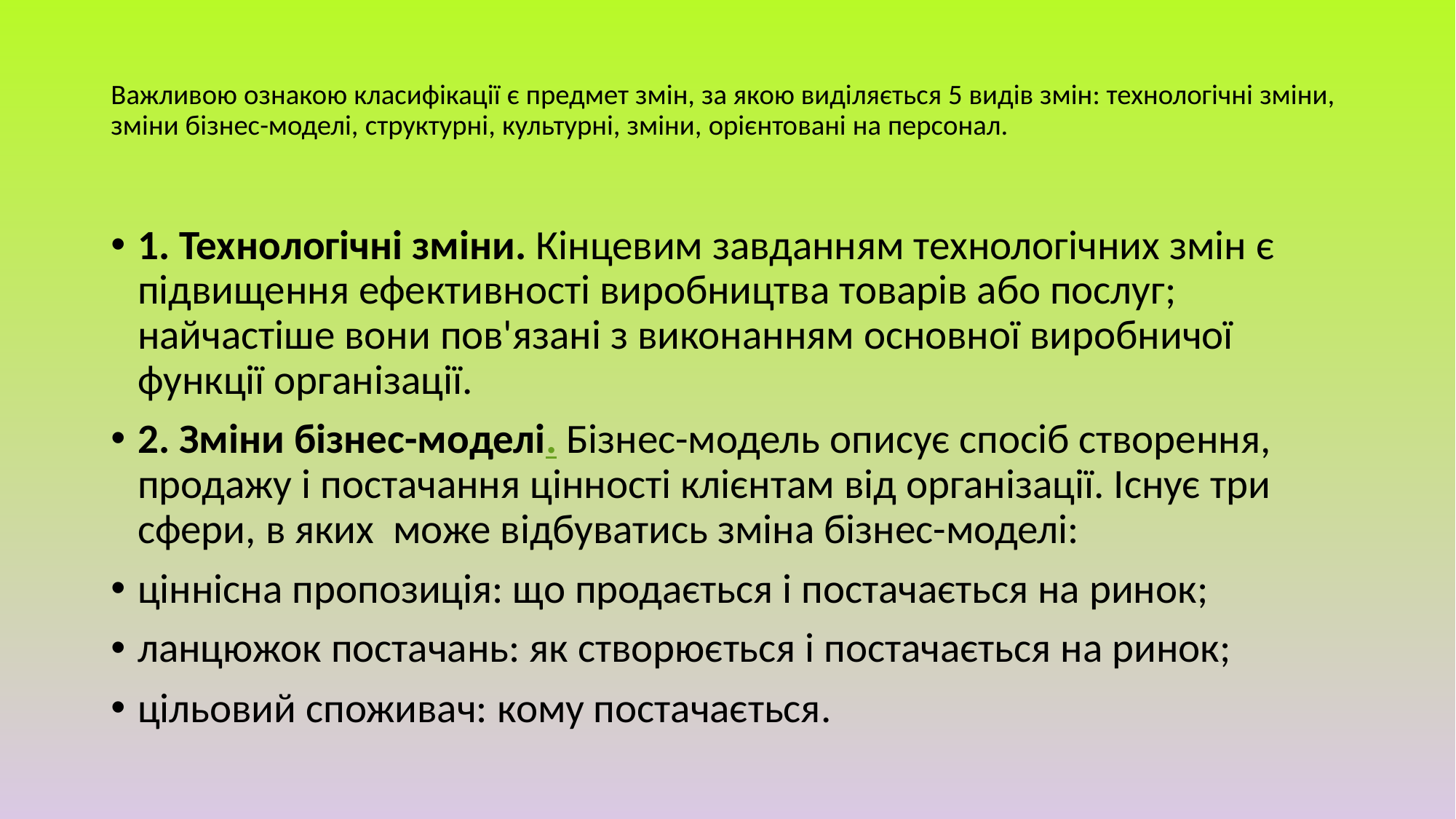

# Важливою ознакою класифікації є предмет змін, за якою виділяється 5 видів змін: технологічні зміни, зміни бізнес-моделі, структурні, культурні, зміни, орієнтовані на персонал.
1. Технологічні зміни. Кінцевим завданням технологічних змін є підвищення ефективності виробництва товарів або послуг; найчастіше вони пов'язані з виконанням основної виробничої функції організації.
2. Зміни бізнес-моделі. Бізнес-модель описує спосіб створення, продажу і постачання цінності клієнтам від організації. Існує три сфери, в яких  може відбуватись зміна бізнес-моделі:
ціннісна пропозиція: що продається і постачається на ринок;
ланцюжок постачань: як створюється і постачається на ринок;
цільовий споживач: кому постачається.